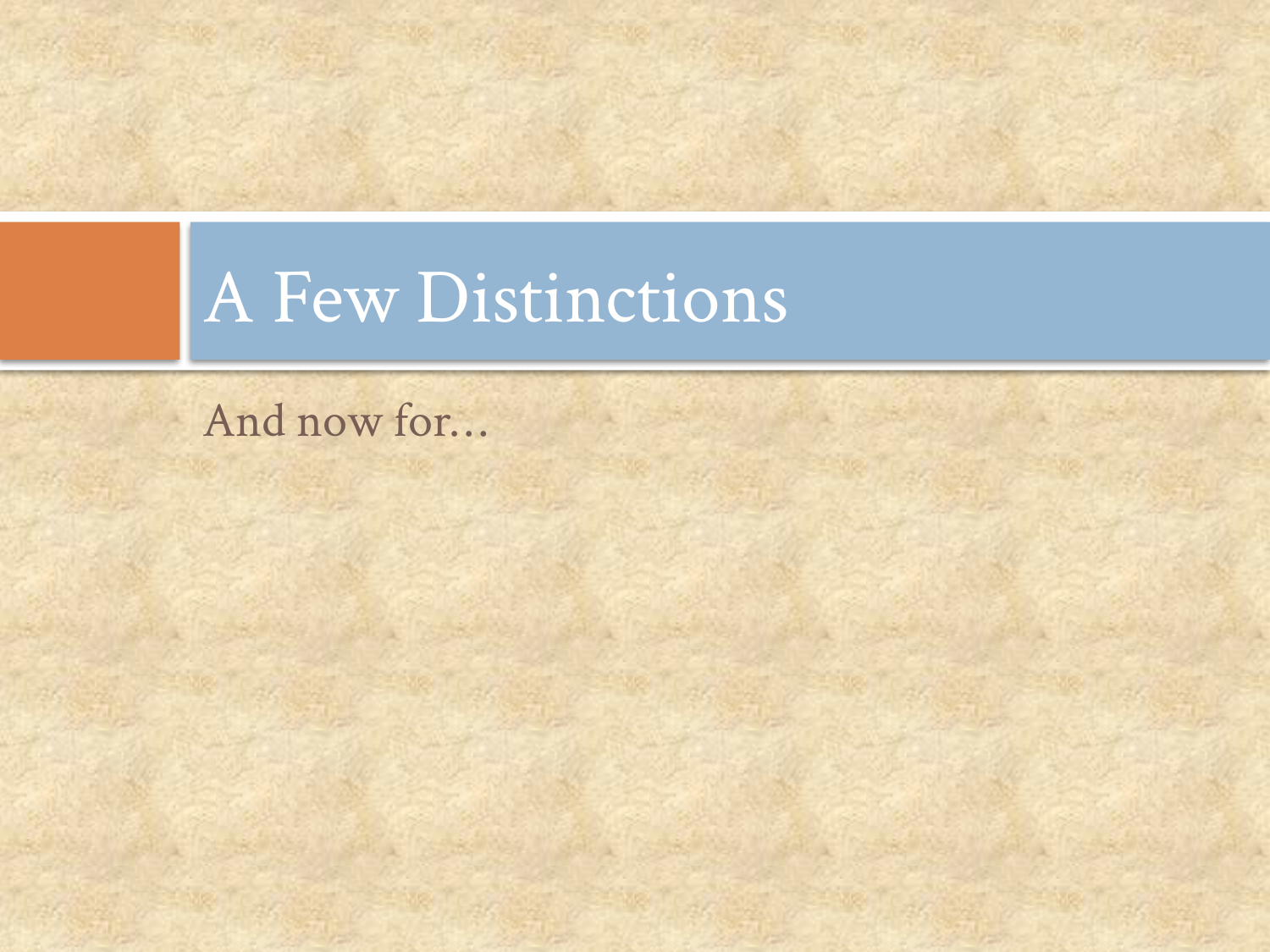

# A Few Distinctions
And now for…